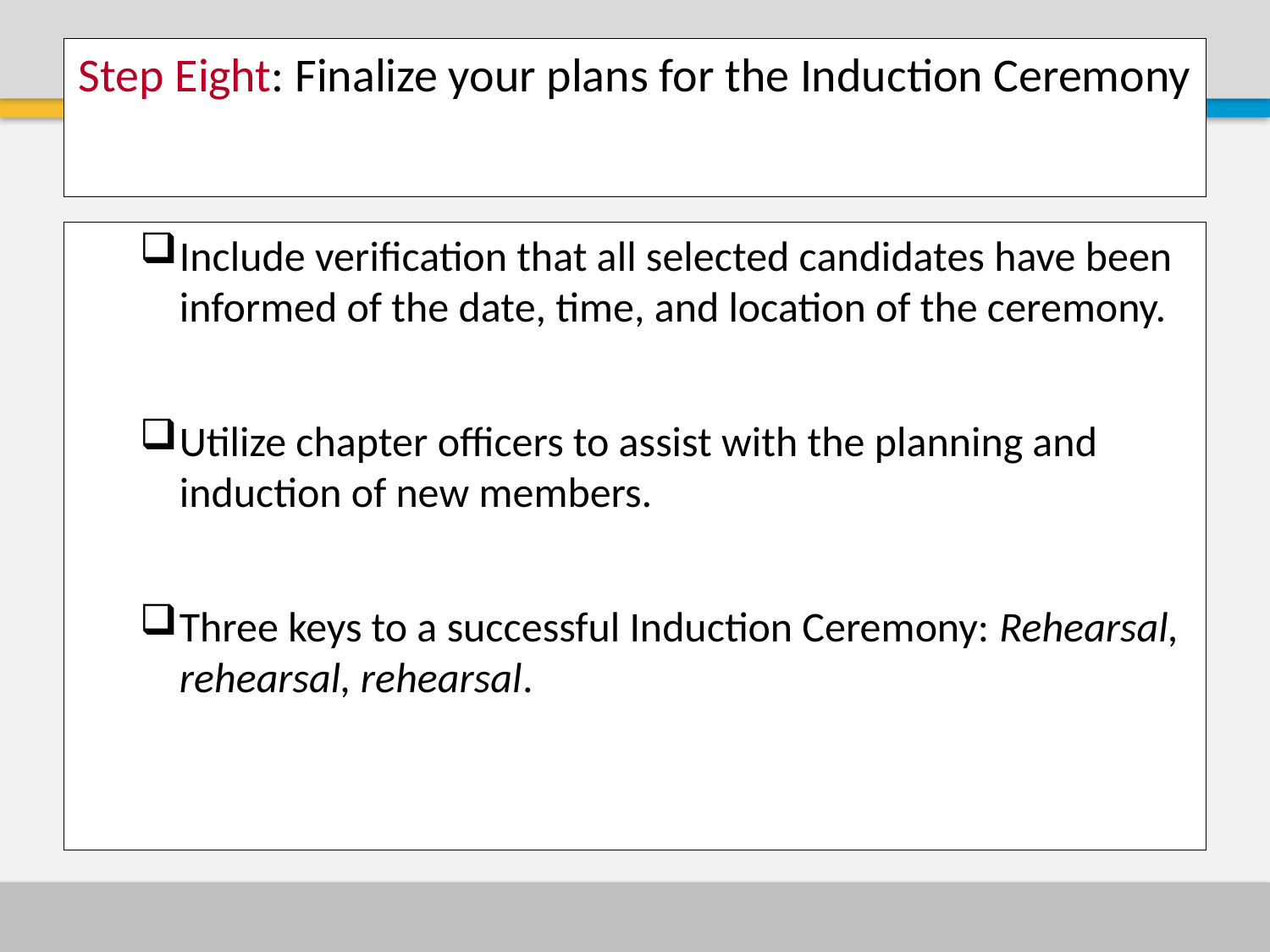

# Step Eight: Finalize your plans for the Induction Ceremony
Include verification that all selected candidates have been informed of the date, time, and location of the ceremony.

Utilize chapter officers to assist with the planning and induction of new members.

Three keys to a successful Induction Ceremony: Rehearsal, rehearsal, rehearsal.